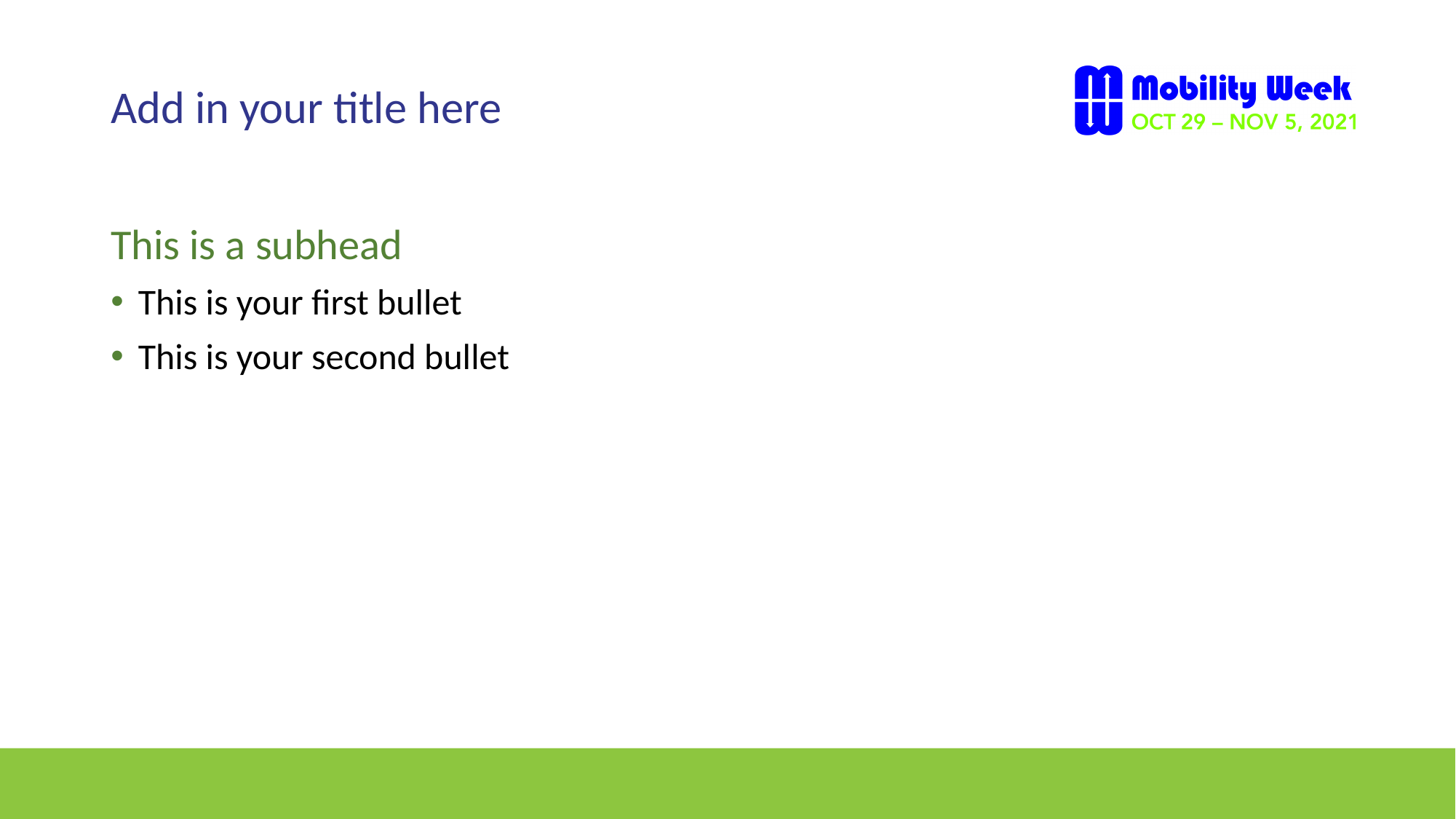

# Add in your title here
This is a subhead
This is your first bullet
This is your second bullet